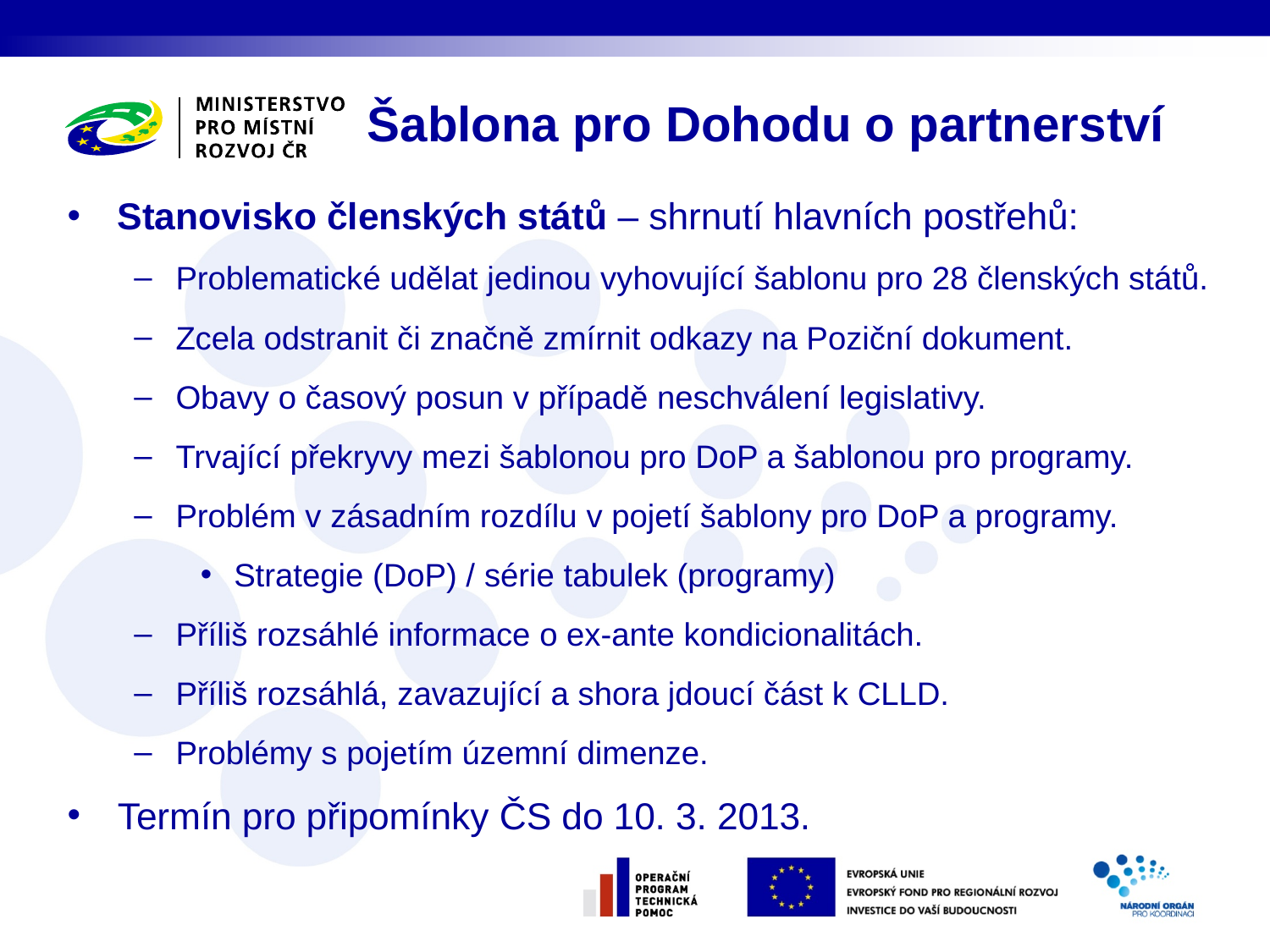

Šablona pro Dohodu o partnerství
Stanovisko členských států – shrnutí hlavních postřehů:
Problematické udělat jedinou vyhovující šablonu pro 28 členských států.
Zcela odstranit či značně zmírnit odkazy na Poziční dokument.
Obavy o časový posun v případě neschválení legislativy.
Trvající překryvy mezi šablonou pro DoP a šablonou pro programy.
Problém v zásadním rozdílu v pojetí šablony pro DoP a programy.
Strategie (DoP) / série tabulek (programy)
Příliš rozsáhlé informace o ex-ante kondicionalitách.
Příliš rozsáhlá, zavazující a shora jdoucí část k CLLD.
Problémy s pojetím územní dimenze.
Termín pro připomínky ČS do 10. 3. 2013.